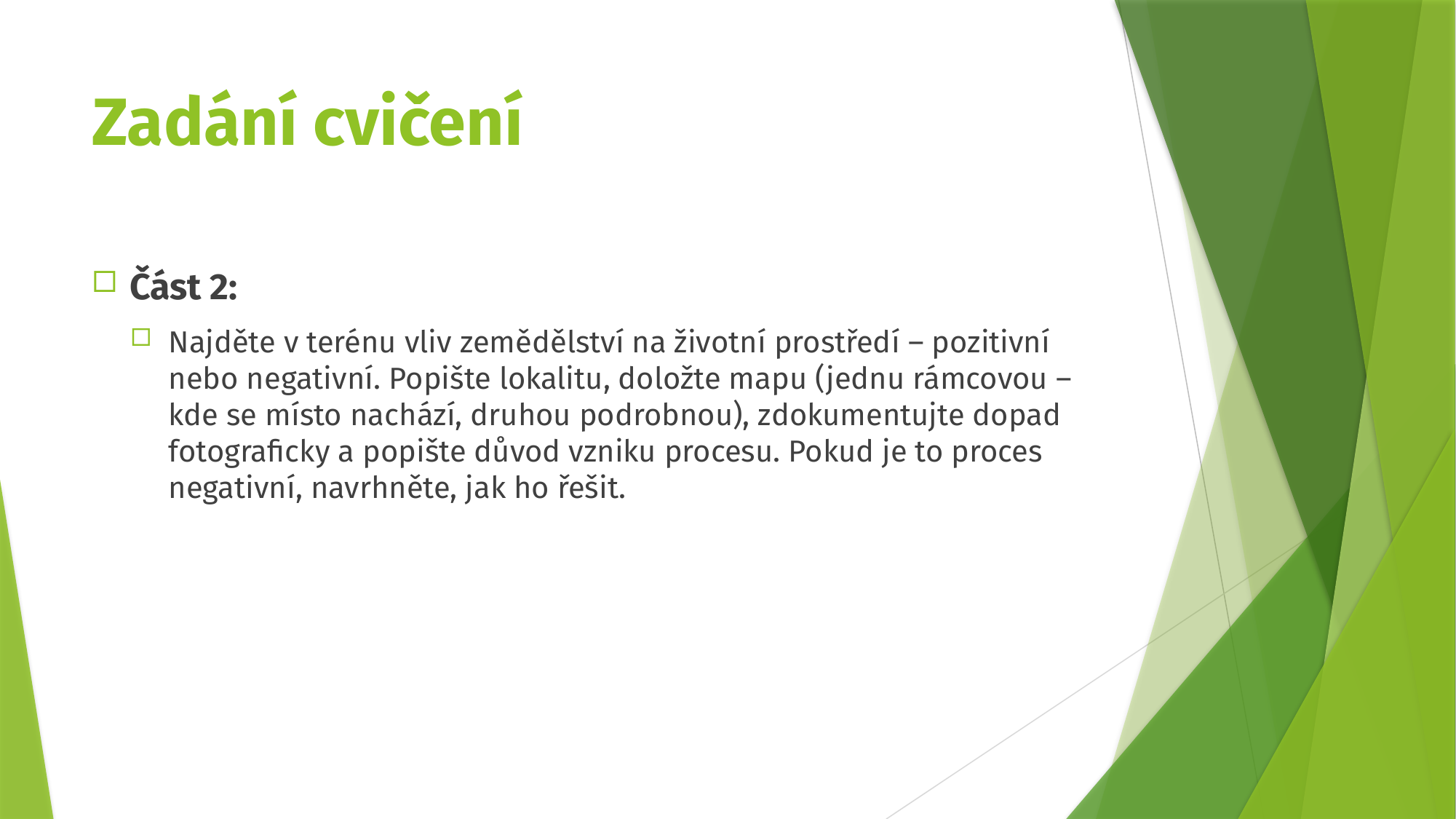

# Zadání cvičení
Část 2:
Najděte v terénu vliv zemědělství na životní prostředí – pozitivní nebo negativní. Popište lokalitu, doložte mapu (jednu rámcovou – kde se místo nachází, druhou podrobnou), zdokumentujte dopad fotograficky a popište důvod vzniku procesu. Pokud je to proces negativní, navrhněte, jak ho řešit.